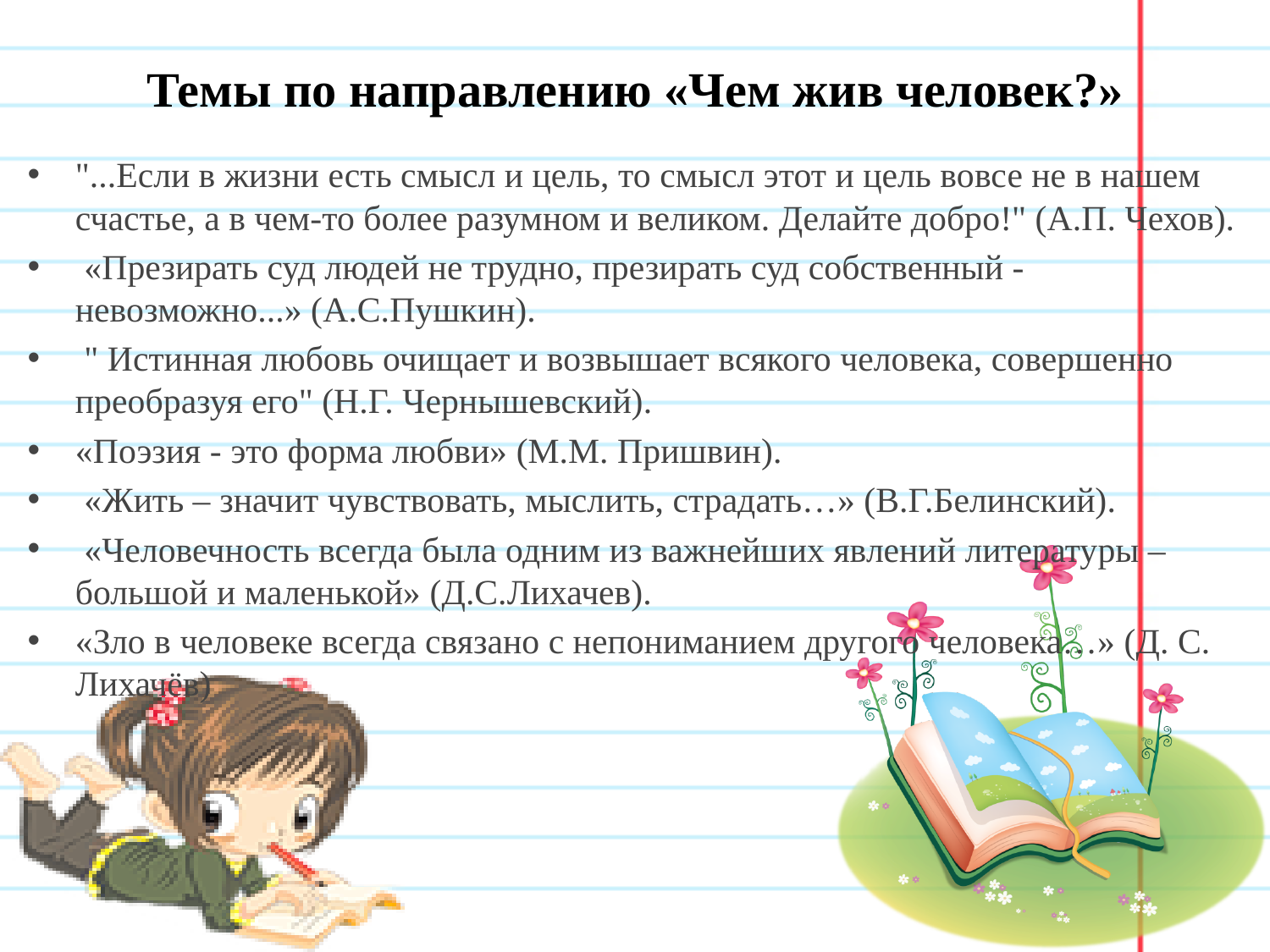

# Темы по направлению «Чем жив человек?»
"...Если в жизни есть смысл и цель, то смысл этот и цель вовсе не в нашем счастье, а в чем-то более разумном и великом. Делайте добро!" (А.П. Чехов).
 «Презирать суд людей не трудно, презирать суд собственный - невозможно...» (А.С.Пушкин).
 " Истинная любовь очищает и возвышает всякого человека, совершенно преобразуя его" (Н.Г. Чернышевский).
«Поэзия - это форма любви» (М.М. Пришвин).
 «Жить – значит чувствовать, мыслить, страдать…» (В.Г.Белинский).
 «Человечность всегда была одним из важнейших явлений литературы – большой и маленькой» (Д.С.Лихачев).
«Зло в человеке всегда связано с непониманием другого человека…» (Д. С. Лихачёв)